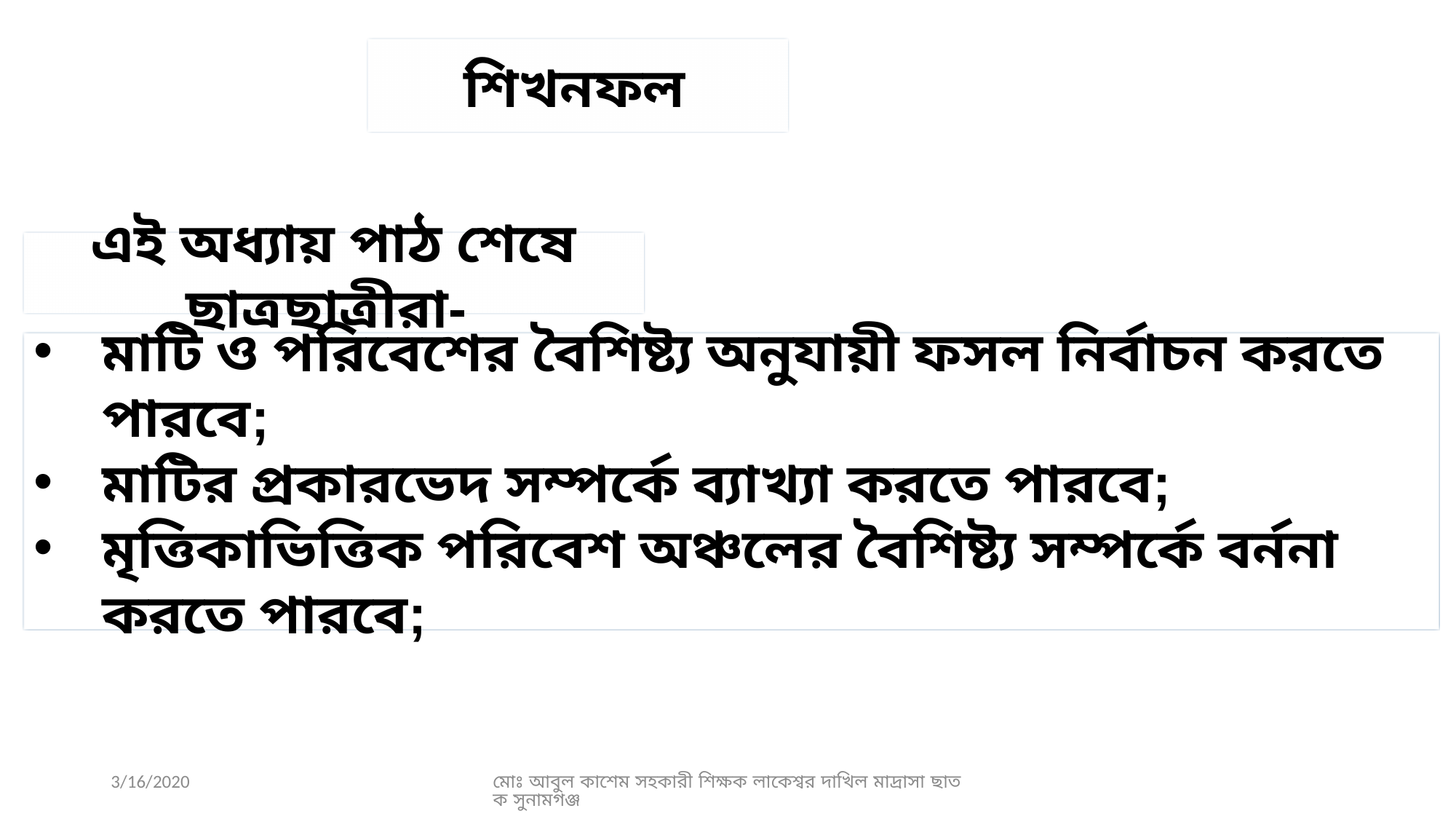

শিখনফল
এই অধ্যায় পাঠ শেষে ছাত্রছাত্রীরা-
মাটি ও পরিবেশের বৈশিষ্ট্য অনুযায়ী ফসল নির্বাচন করতে পারবে;
মাটির প্রকারভেদ সম্পর্কে ব্যাখ্যা করতে পারবে;
মৃত্তিকাভিত্তিক পরিবেশ অঞ্চলের বৈশিষ্ট্য সম্পর্কে বর্ননা করতে পারবে;
3/16/2020
মোঃ আবুল কাশেম সহকারী শিক্ষক লাকেশ্বর দাখিল মাদ্রাসা ছাতক সুনামগঞ্জ